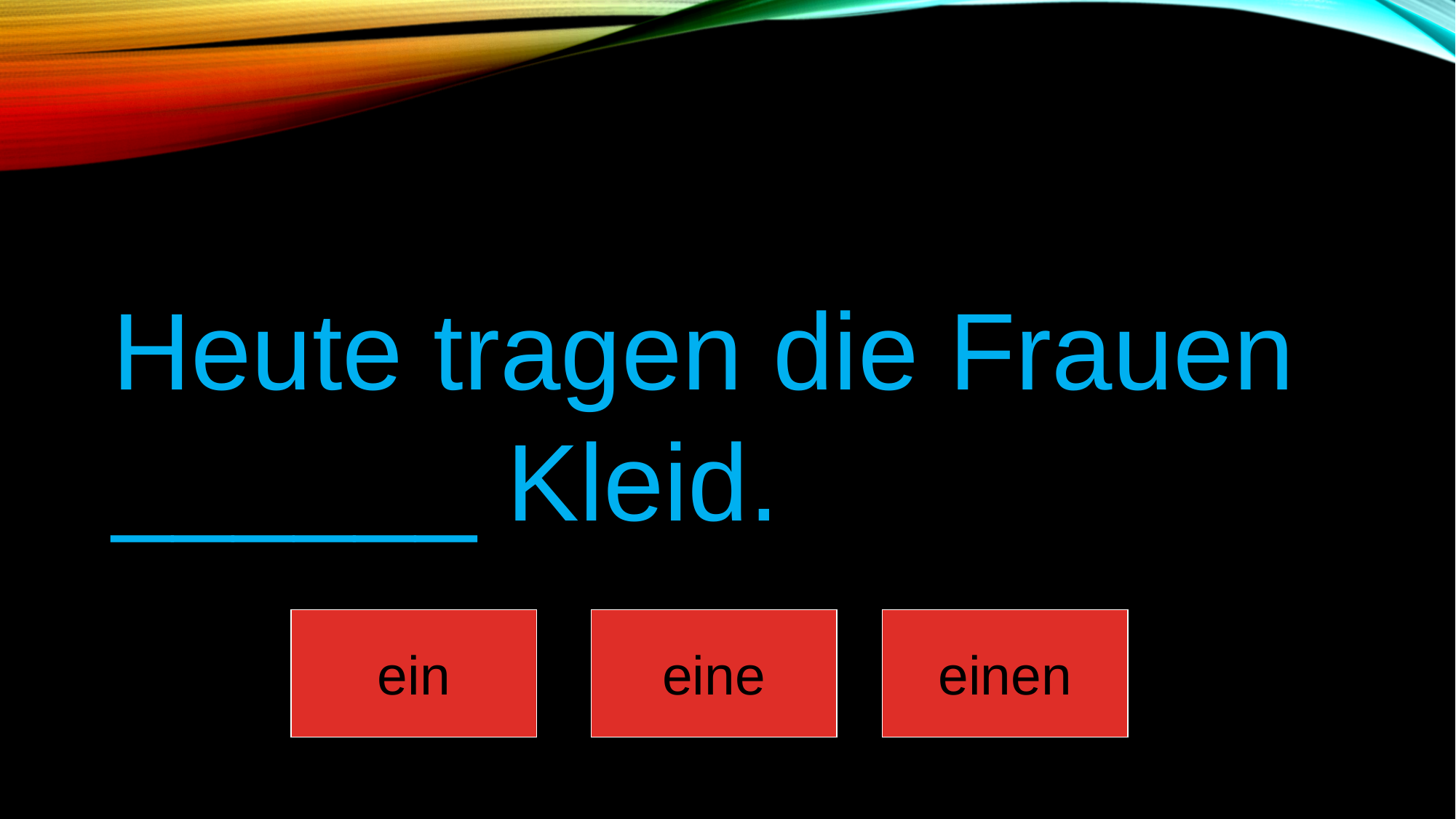

Heute tragen die Frauen ______ Kleid.
ein
eine
einen